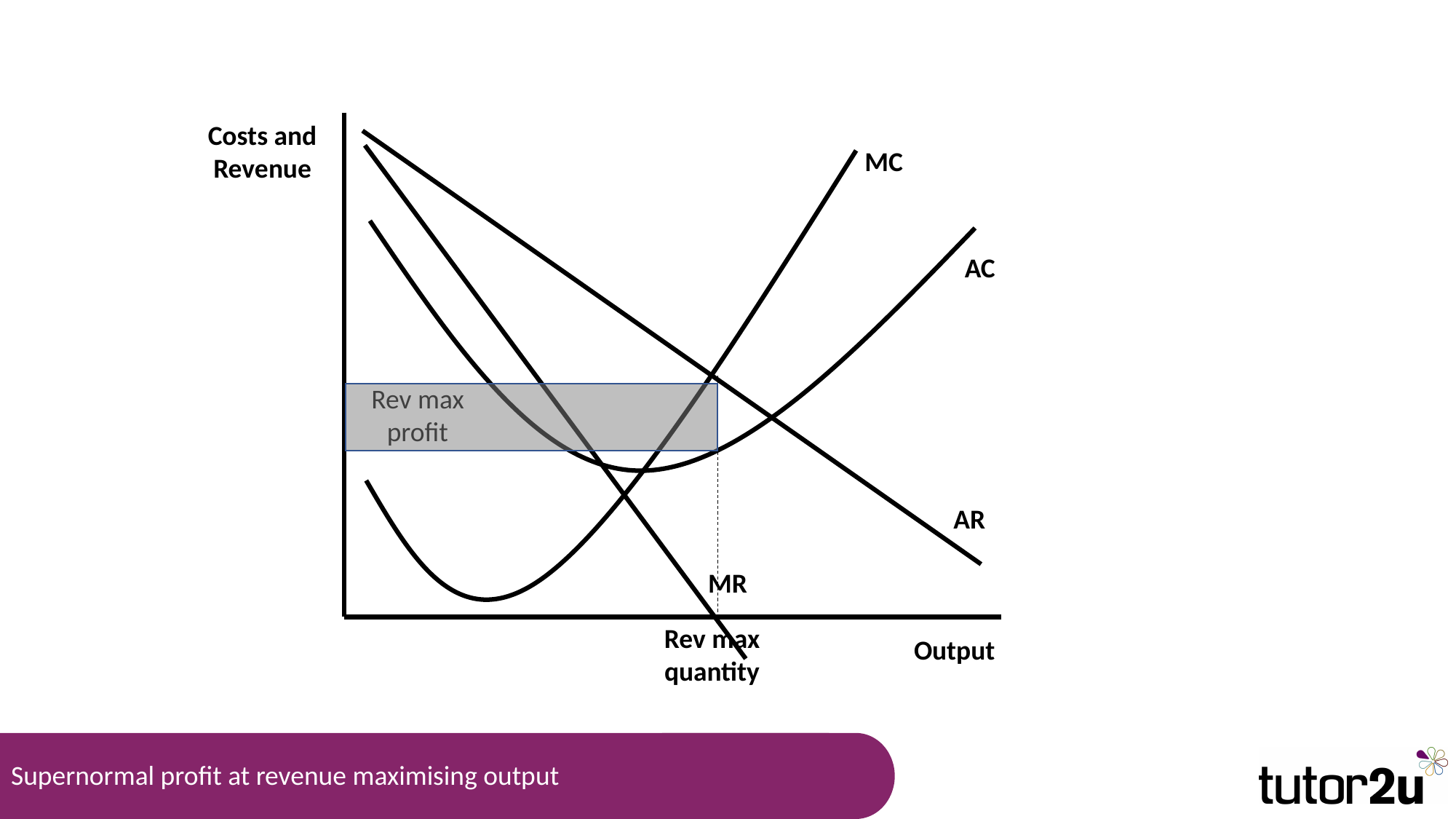

Costs and Revenue
MC

AC
Rev max profit

AR
MR
Rev max quantity
Output
# Supernormal profit at revenue maximising output